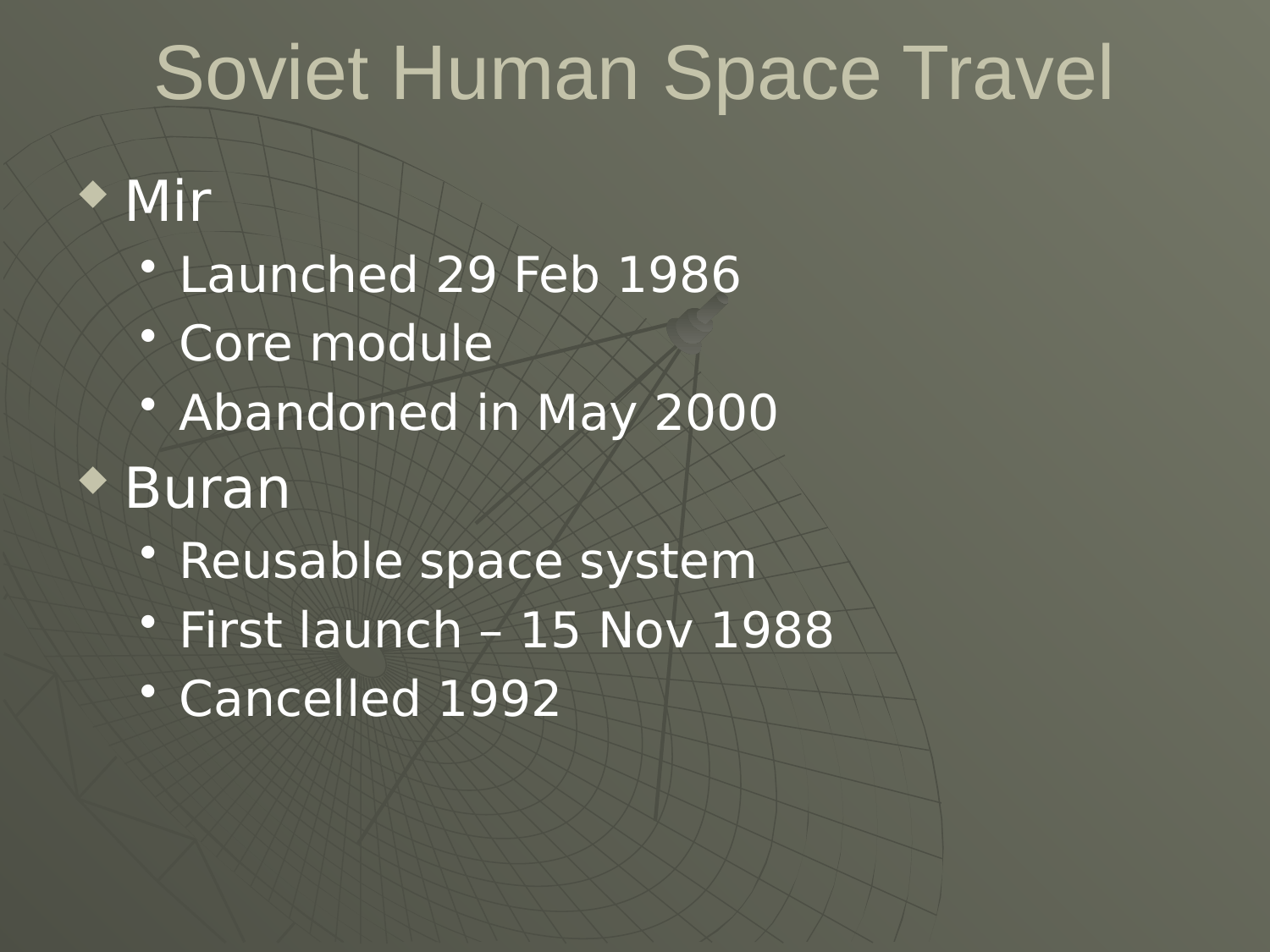

# Soviet Human Space Travel
Mir
Launched 29 Feb 1986
Core module
Abandoned in May 2000
Buran
Reusable space system
First launch – 15 Nov 1988
Cancelled 1992